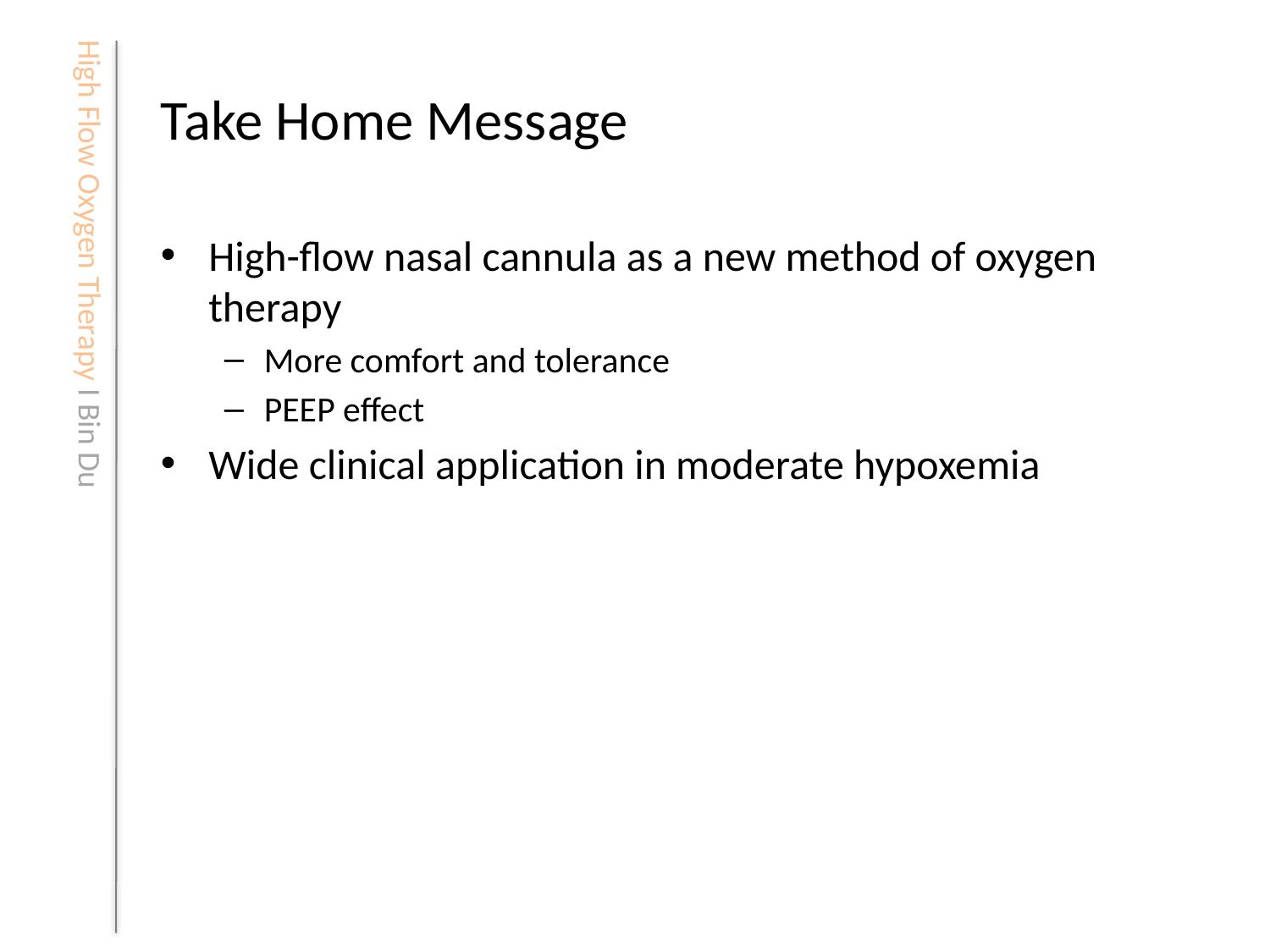

# Take Home Message
High-flow nasal cannula as a new method of oxygen therapy
More comfort and tolerance
PEEP effect
Wide clinical application in moderate hypoxemia